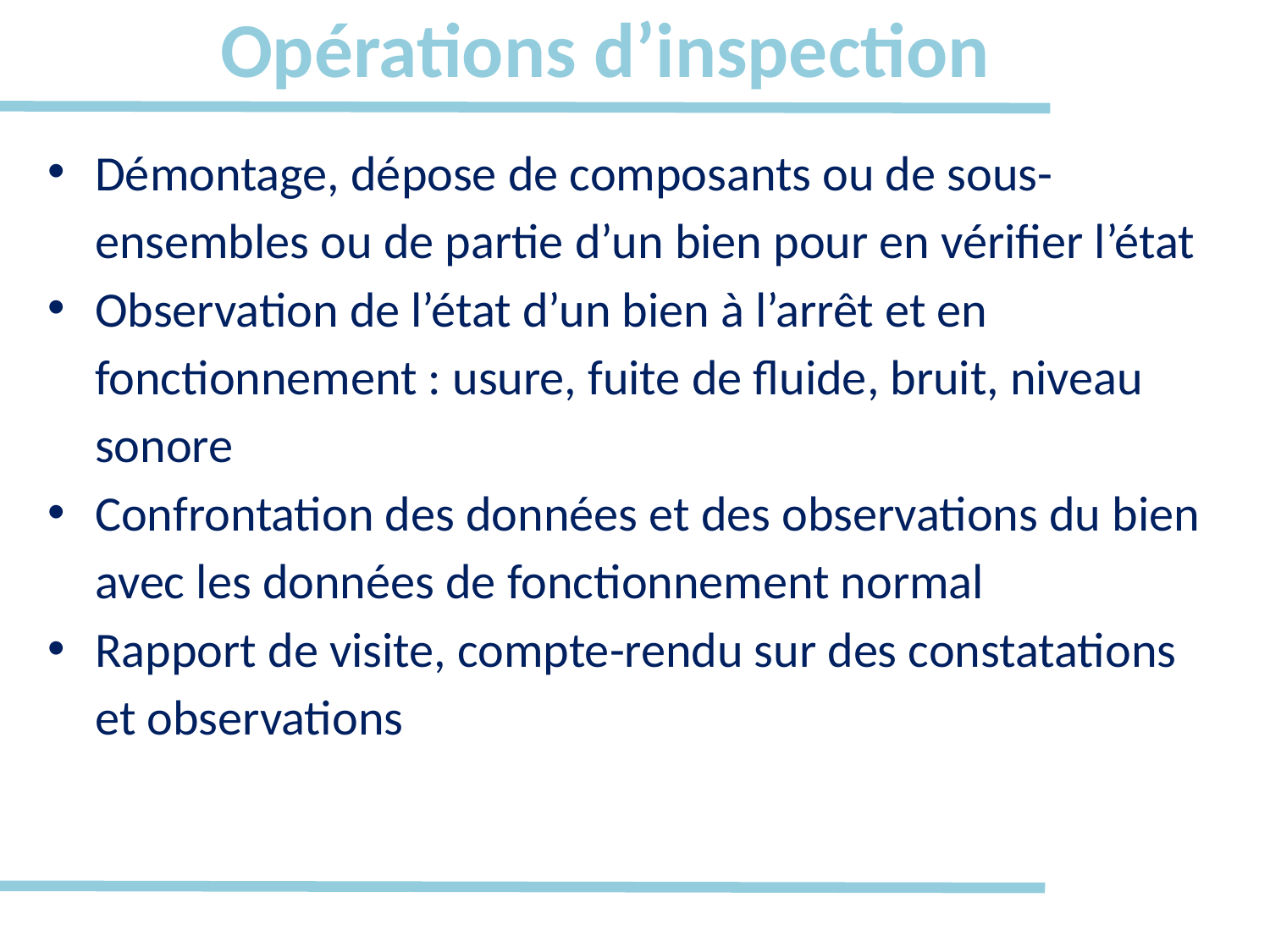

# Opérations d’inspection
Démontage, dépose de composants ou de sous-ensembles ou de partie d’un bien pour en vérifier l’état
Observation de l’état d’un bien à l’arrêt et en fonctionnement : usure, fuite de fluide, bruit, niveau sonore
Confrontation des données et des observations du bien avec les données de fonctionnement normal
Rapport de visite, compte-rendu sur des constatations et observations